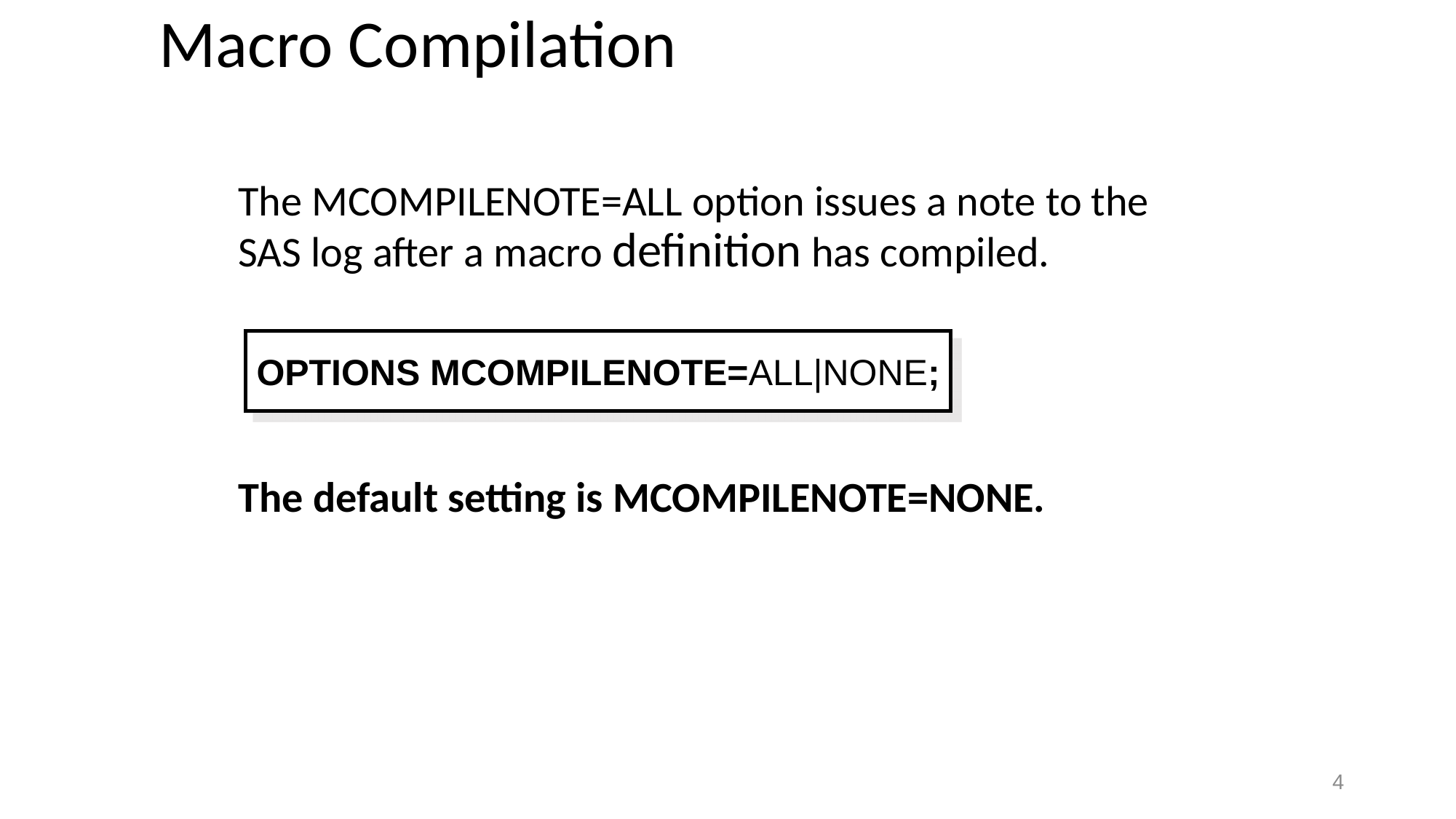

# Macro Compilation
The MCOMPILENOTE=ALL option issues a note to the SAS log after a macro definition has compiled.

The default setting is MCOMPILENOTE=NONE.

OPTIONS MCOMPILENOTE=ALL|NONE;
4